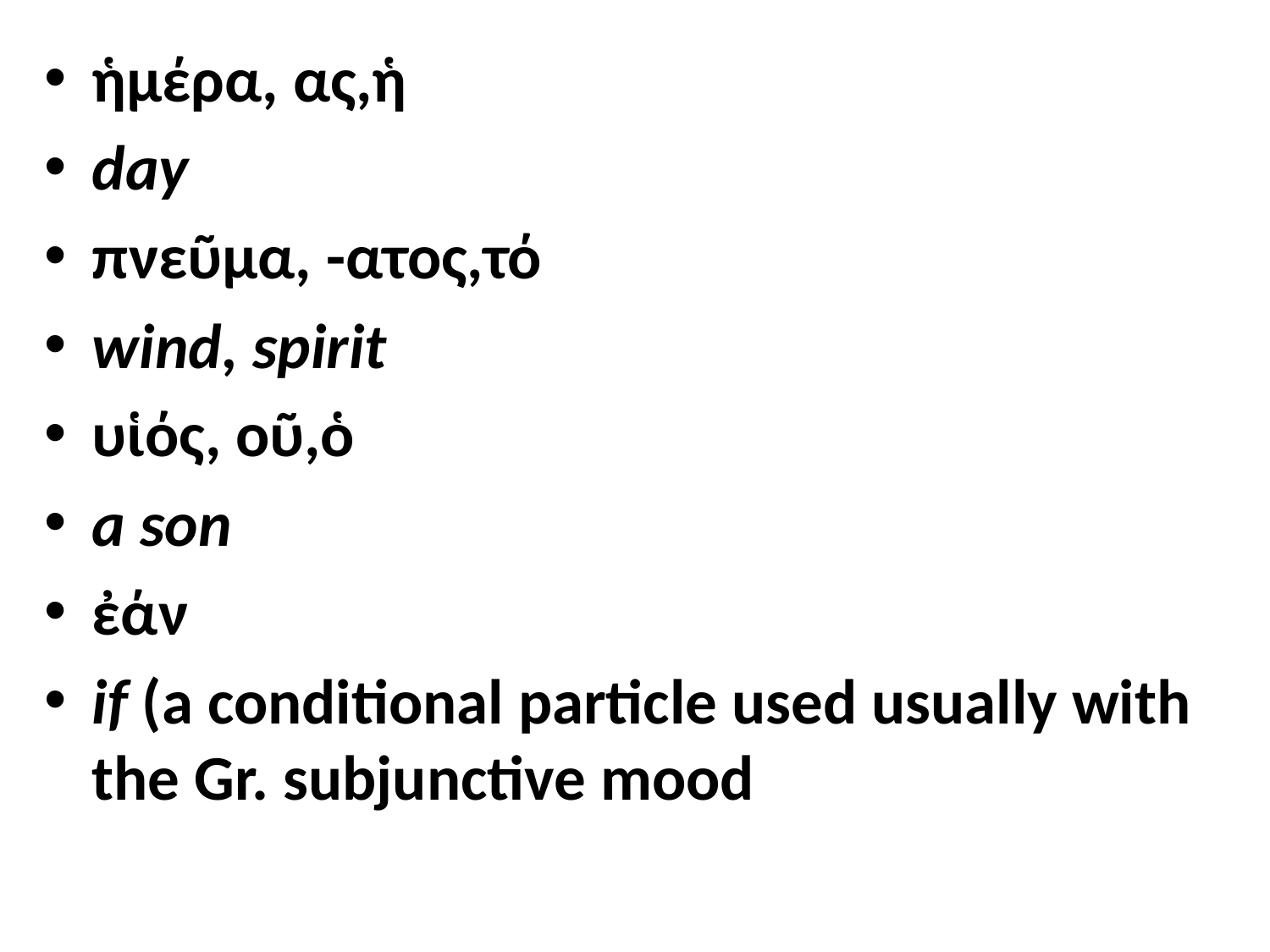

ἡμέρα, ας,ἡ
day
πνεῦμα, -ατος,τό
wind, spirit
υἱός, οῦ,ὁ
a son
ἐάν
if (a conditional particle used usually with the Gr. subjunctive mood